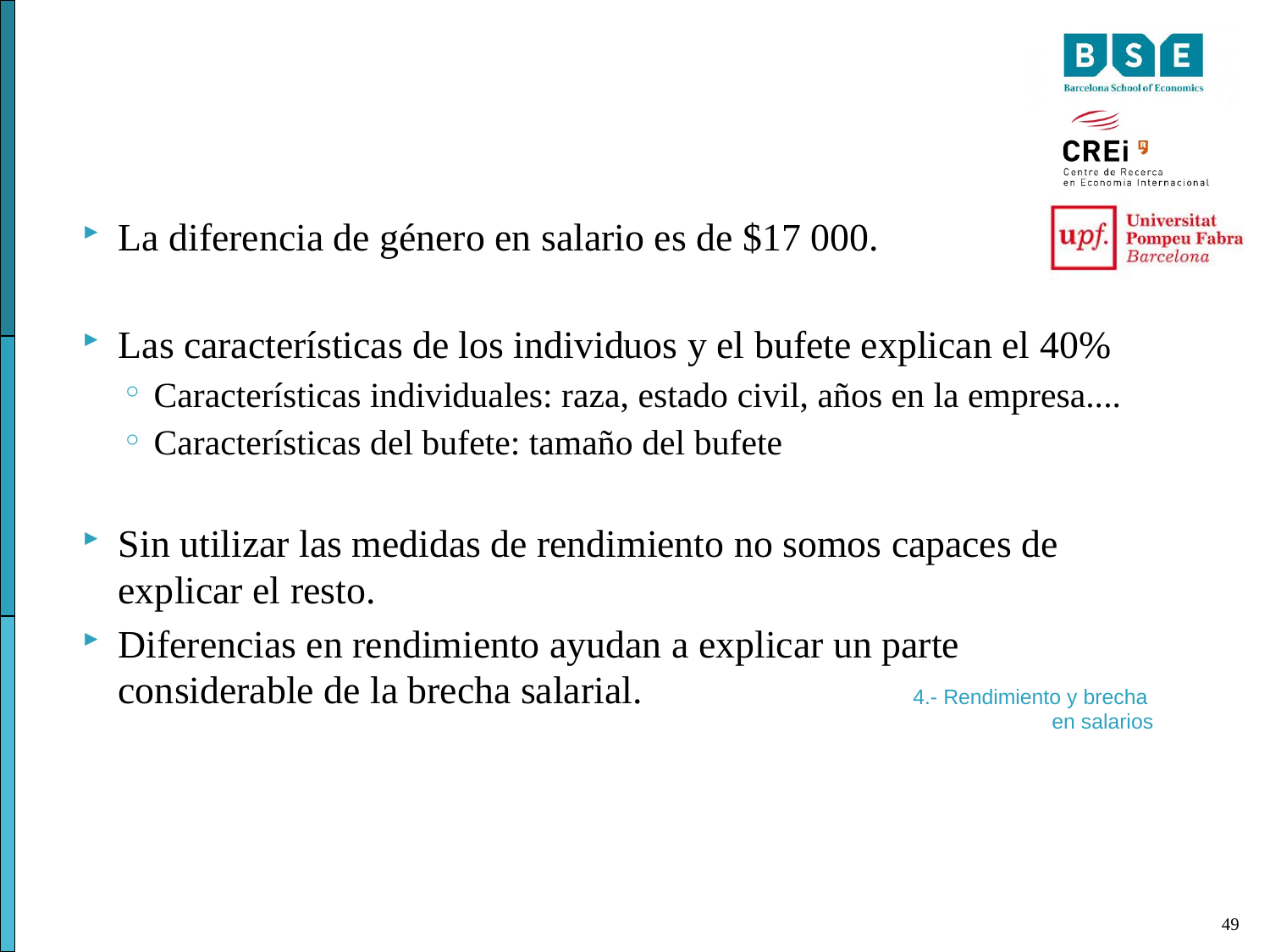

4.- Rendimiento y brecha
en salarios
La diferencia de género en salario es de $17 000.

Las características de los individuos y el bufete explican el 40%
Características individuales: raza, estado civil, años en la empresa....
Características del bufete: tamaño del bufete

Sin utilizar las medidas de rendimiento no somos capaces de explicar el resto.
Diferencias en rendimiento ayudan a explicar un parte considerable de la brecha salarial.

49